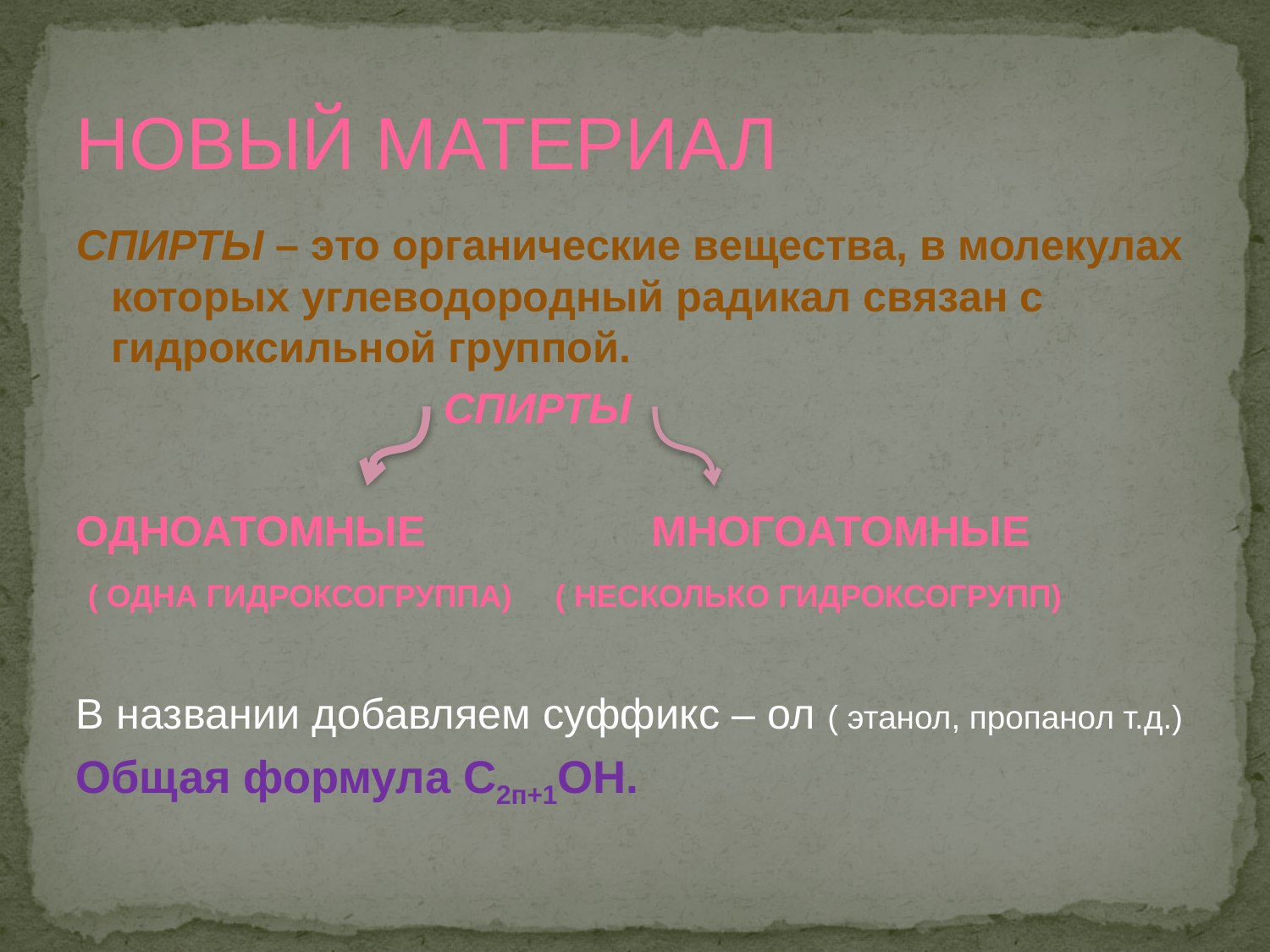

# Новый материал
СПИРТЫ – это органические вещества, в молекулах которых углеводородный радикал связан с гидроксильной группой.
                               СПИРТЫ

Одноатомные                   Многоатомные
 ( одна гидроксогруппа)     ( несколько гидроксогрупп)

В названии добавляем суффикс – ол ( этанол, пропанол т.д.)
Общая формула С2п+1ОН.